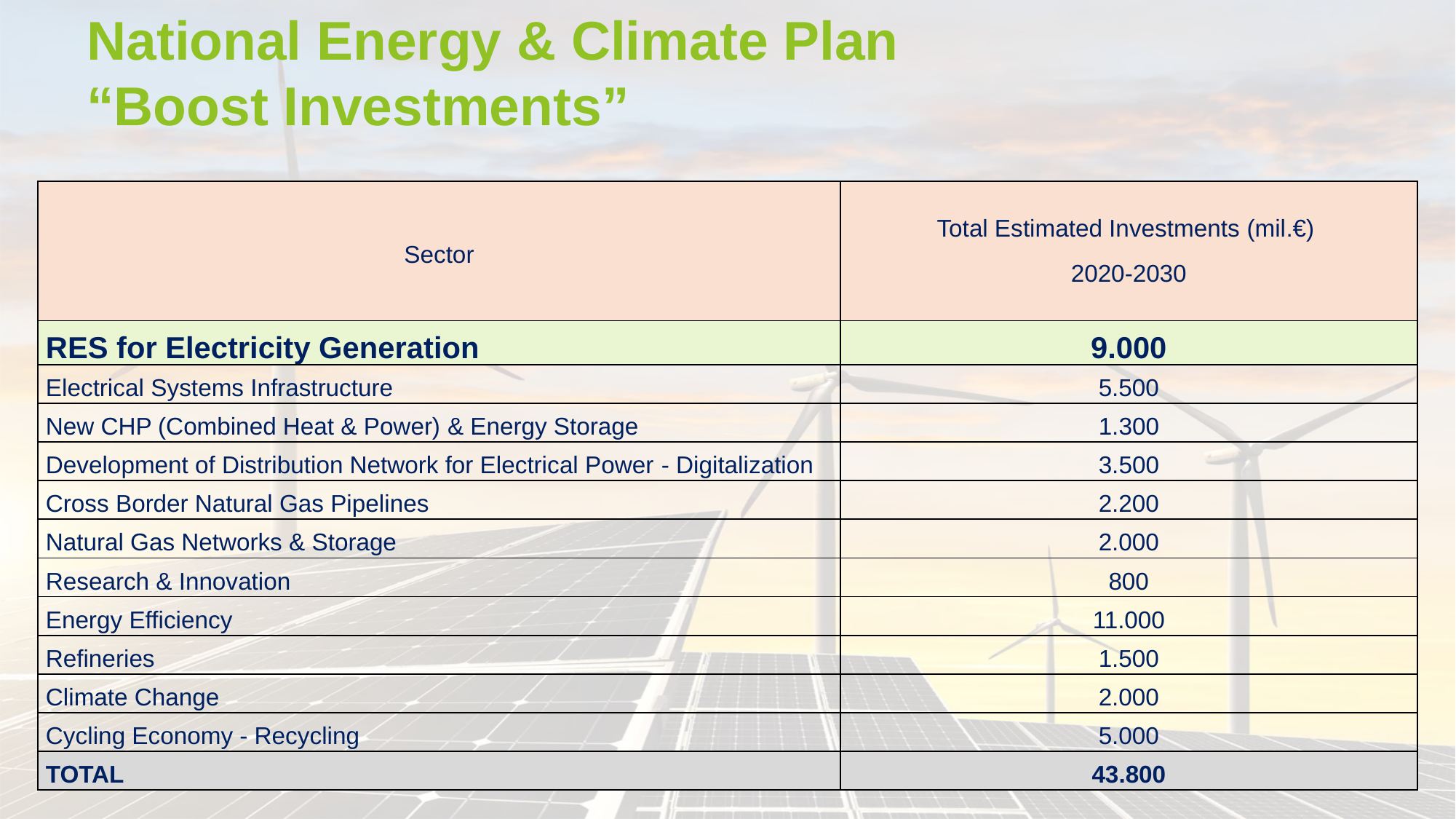

# National Energy & Climate Plan “Boost Investments”
| Sector | Total Estimated Investments (mil.€) 2020-2030 |
| --- | --- |
| RES for Electricity Generation | 9.000 |
| Electrical Systems Infrastructure | 5.500 |
| New CHP (Combined Heat & Power) & Energy Storage | 1.300 |
| Development of Distribution Network for Electrical Power - Digitalization | 3.500 |
| Cross Border Natural Gas Pipelines | 2.200 |
| Natural Gas Networks & Storage | 2.000 |
| Research & Innovation | 800 |
| Energy Efficiency | 11.000 |
| Refineries | 1.500 |
| Climate Change | 2.000 |
| Cycling Economy - Recycling | 5.000 |
| TOTAL | 43.800 |